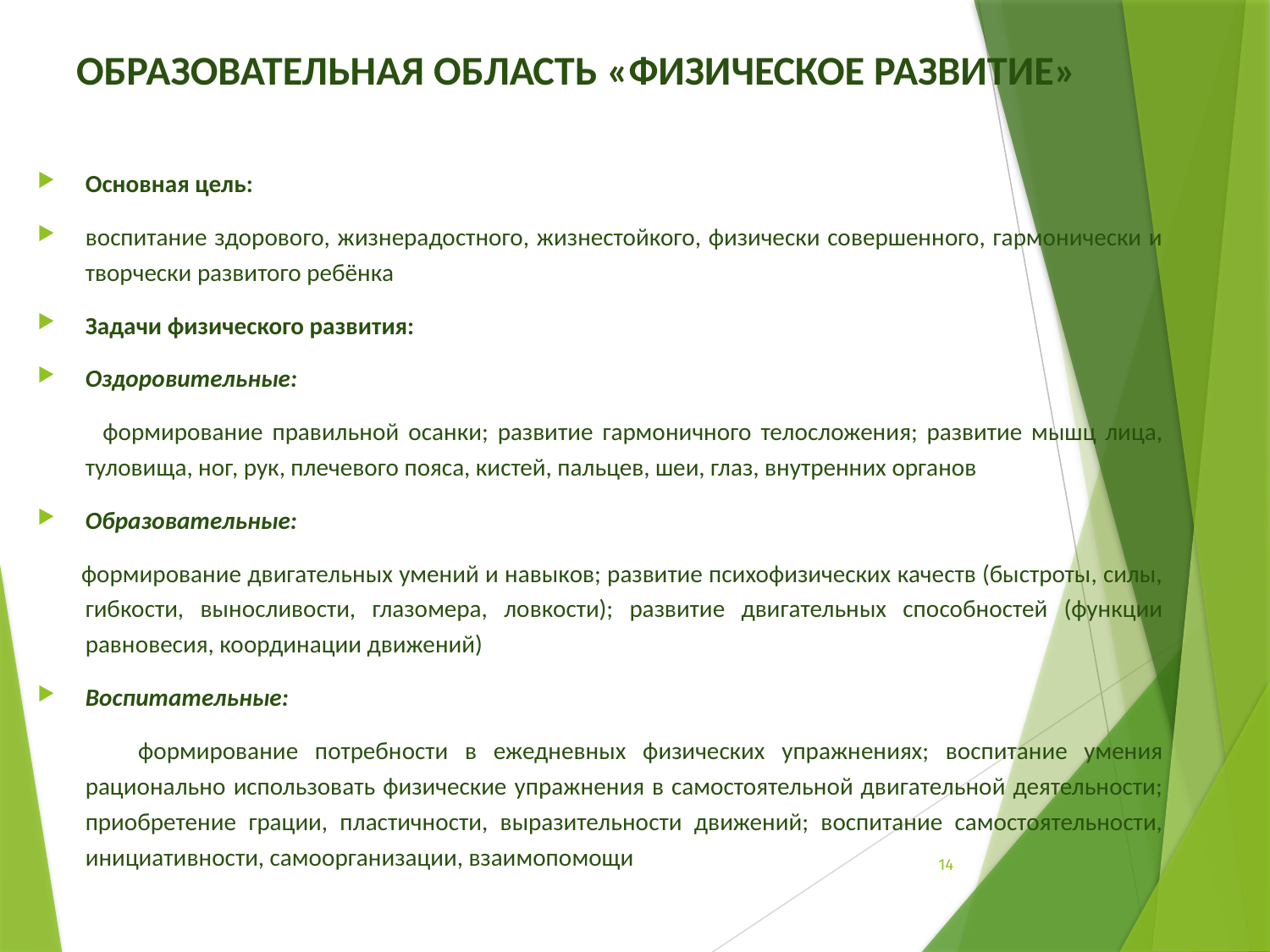

# ОБРАЗОВАТЕЛЬНАЯ ОБЛАСТЬ «ФИЗИЧЕСКОЕ РАЗВИТИЕ»
Основная цель:
воспитание здорового, жизнерадостного, жизнестойкого, физически совершенного, гармонически и творчески развитого ребёнка
Задачи физического развития:
Оздоровительные:
       формирование правильной осанки; развитие гармоничного телосложения; развитие мышц лица, туловища, ног, рук, плечевого пояса, кистей, пальцев, шеи, глаз, внутренних органов
Образовательные:
       формирование двигательных умений и навыков; развитие психофизических качеств (быстроты, силы, гибкости, выносливости, глазомера, ловкости); развитие двигательных способностей (функции равновесия, координации движений)
Воспитательные:
      формирование потребности в ежедневных физических упражнениях; воспитание умения рационально использовать физические упражнения в самостоятельной двигательной деятельности; приобретение грации, пластичности, выразительности движений; воспитание самостоятельности, инициативности, самоорганизации, взаимопомощи

14